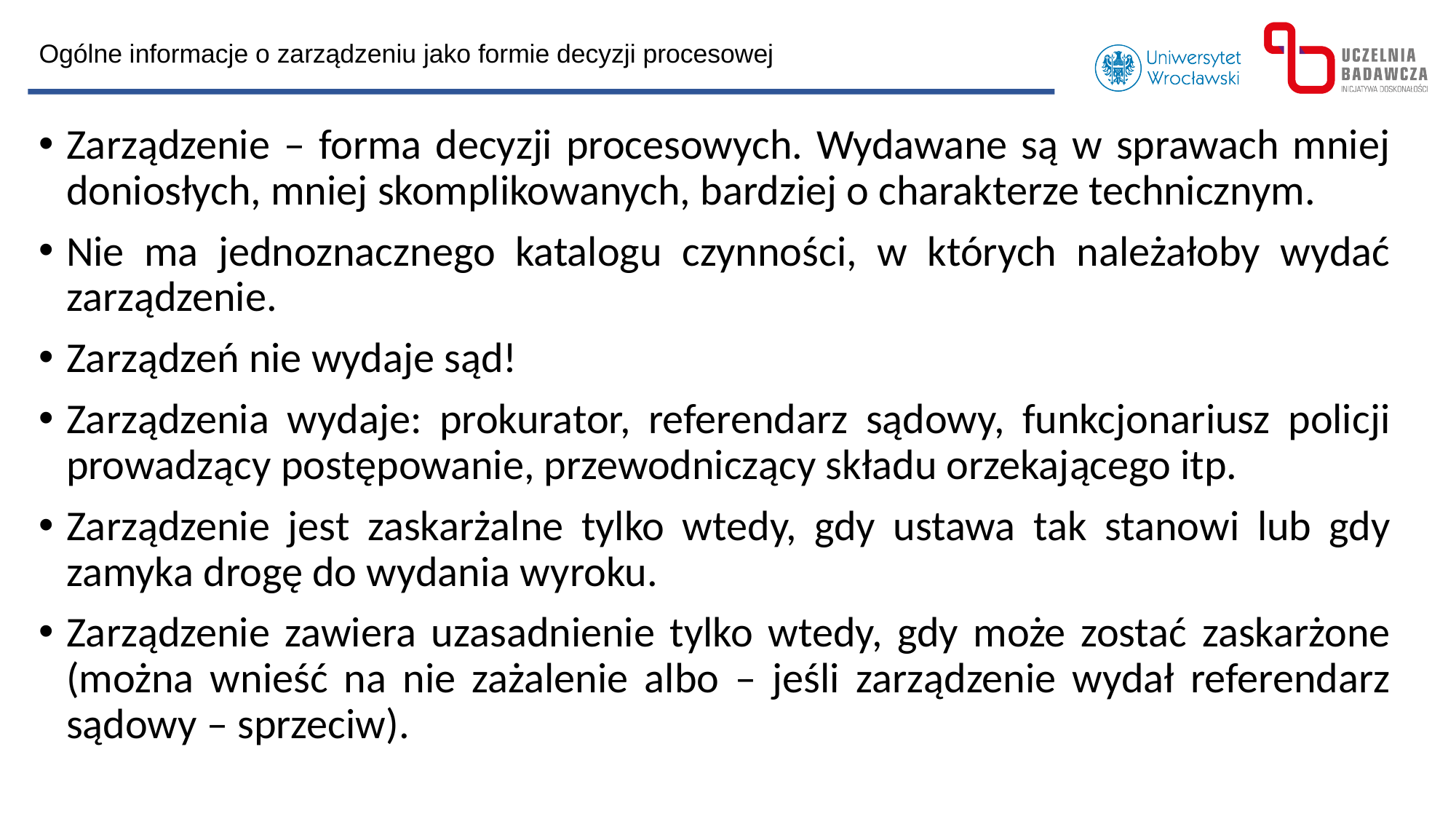

Ogólne informacje o zarządzeniu jako formie decyzji procesowej
Zarządzenie – forma decyzji procesowych. Wydawane są w sprawach mniej doniosłych, mniej skomplikowanych, bardziej o charakterze technicznym.
Nie ma jednoznacznego katalogu czynności, w których należałoby wydać zarządzenie.
Zarządzeń nie wydaje sąd!
Zarządzenia wydaje: prokurator, referendarz sądowy, funkcjonariusz policji prowadzący postępowanie, przewodniczący składu orzekającego itp.
Zarządzenie jest zaskarżalne tylko wtedy, gdy ustawa tak stanowi lub gdy zamyka drogę do wydania wyroku.
Zarządzenie zawiera uzasadnienie tylko wtedy, gdy może zostać zaskarżone (można wnieść na nie zażalenie albo – jeśli zarządzenie wydał referendarz sądowy – sprzeciw).